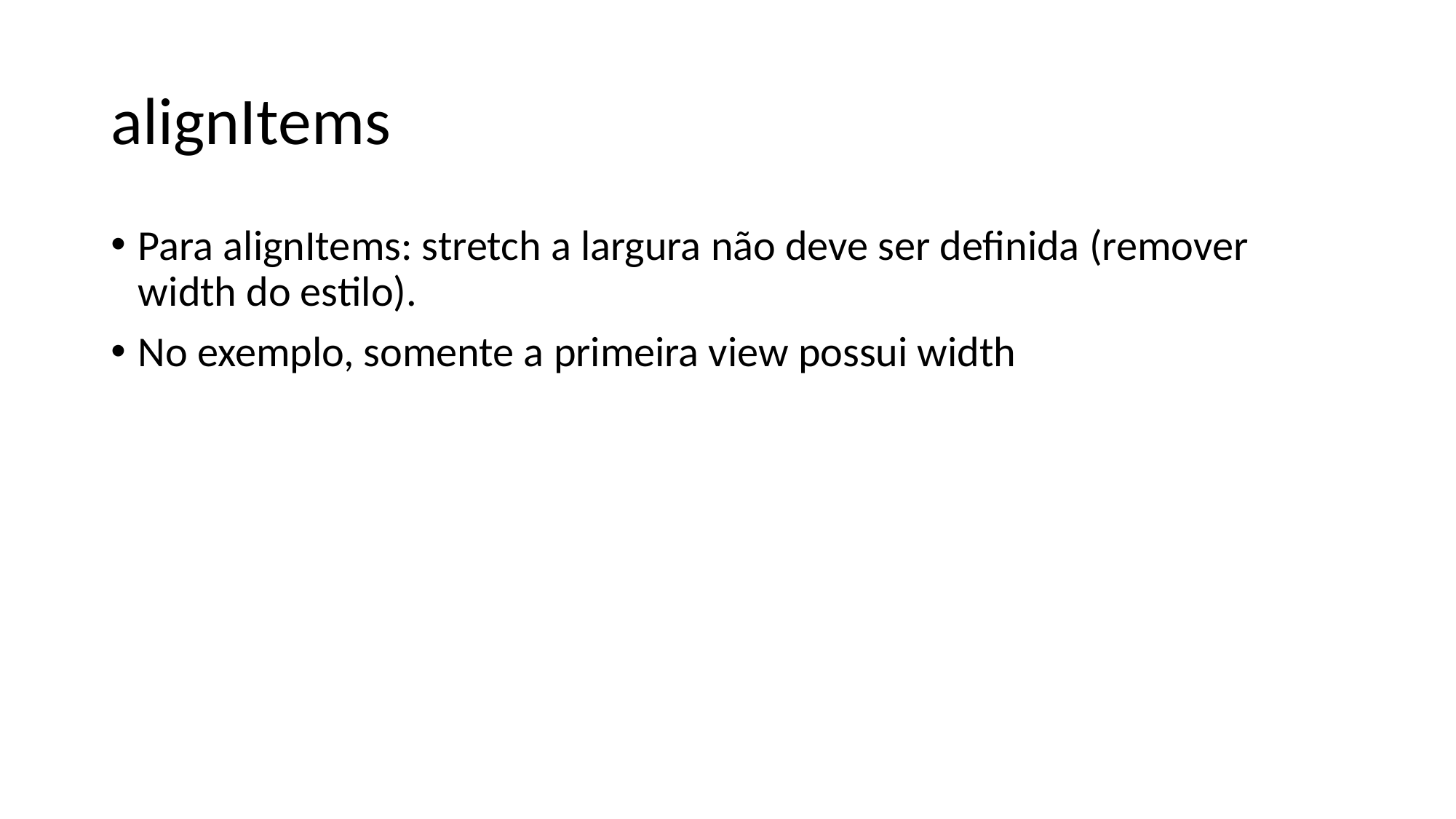

# alignItems
Para alignItems: stretch a largura não deve ser definida (remover width do estilo).
No exemplo, somente a primeira view possui width